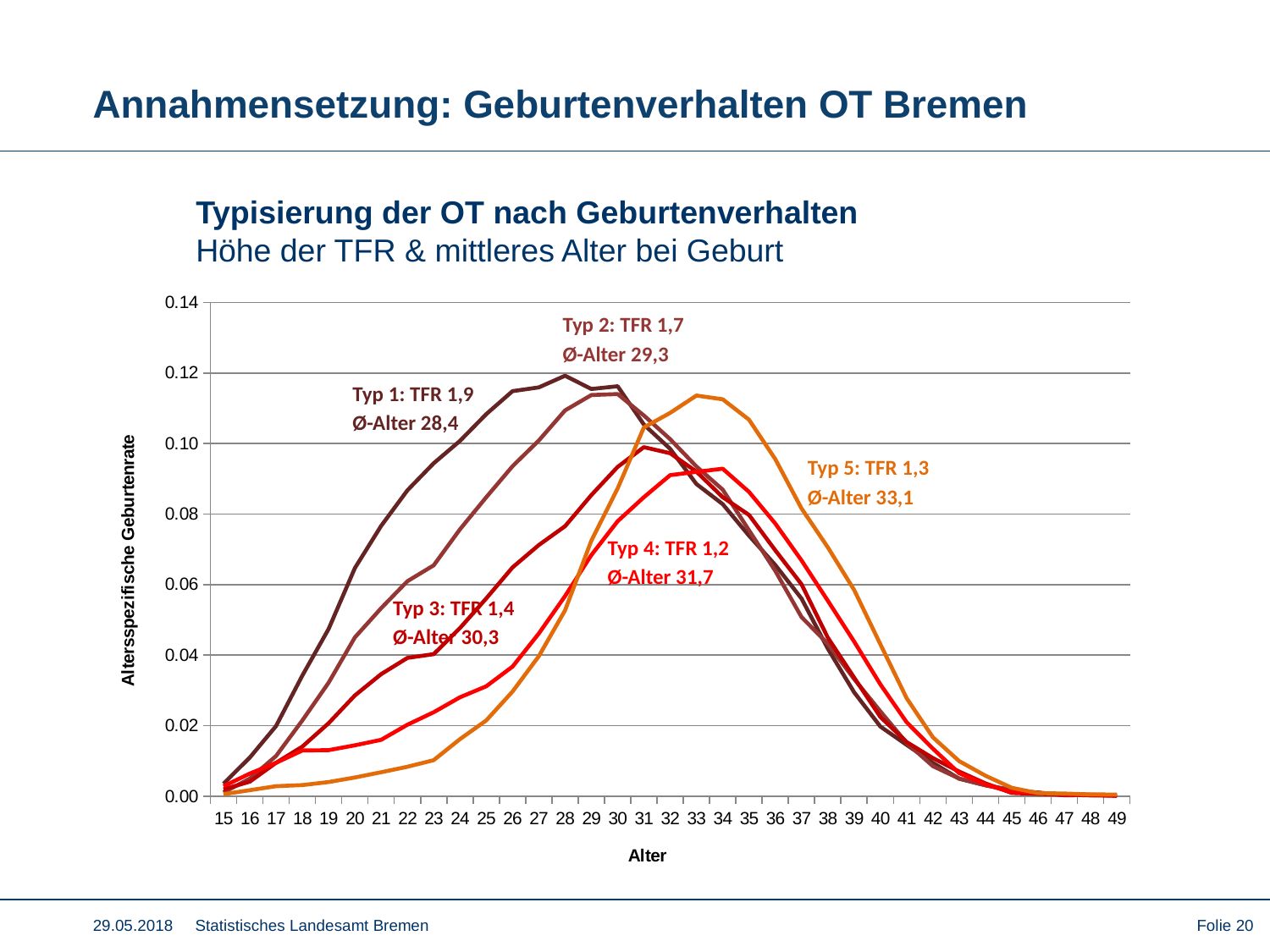

# Annahmensetzung: Geburtenverhalten OT Bremen
Typisierung der OT nach Geburtenverhalten
Höhe der TFR & mittleres Alter bei Geburt

### Chart

| Category | 1 | 2 | 3 | 4 | 5 |
|---|---|---|---|---|---|
| 15 | 0.003547838581020813 | 0.001050495394741354 | 0.0019405013256261119 | 0.0028271313797130675 | 0.0005781729826998934 |
| 16 | 0.010964516618608464 | 0.004997387593379773 | 0.004125077852018655 | 0.006405741643390435 | 0.0017046587947578257 |
| 17 | 0.01990584734691313 | 0.011397077048741351 | 0.009470302983055038 | 0.009464839714643037 | 0.0028340550034787254 |
| 18 | 0.034214701761593434 | 0.021485555903910488 | 0.014060655066053624 | 0.012977707280850131 | 0.0031479573294929493 |
| 19 | 0.04742602526252094 | 0.032184899319389004 | 0.02069389972023495 | 0.013054155793015276 | 0.004017660577673608 |
| 20 | 0.06471390638928053 | 0.04503812510494434 | 0.028575642463093628 | 0.014431128536363094 | 0.005312628477920448 |
| 21 | 0.07667300251552345 | 0.053312374796603626 | 0.03461446083745006 | 0.01599088168348908 | 0.006789822620939488 |
| 22 | 0.08675043311493723 | 0.060976132455822445 | 0.03922227347765345 | 0.020266398456844175 | 0.008351945753525282 |
| 23 | 0.09441519518742467 | 0.06549117760366285 | 0.04027961664722569 | 0.02381276593287645 | 0.010225466574185937 |
| 24 | 0.10077625787191842 | 0.07570020795256549 | 0.04768818677478678 | 0.028050130338367483 | 0.016195494269948506 |
| 25 | 0.10834776520143992 | 0.08478856013158413 | 0.05607888280996174 | 0.03116268006501298 | 0.021493500678956404 |
| 26 | 0.1148751950262989 | 0.09358199195546159 | 0.06489869610988709 | 0.03675531803158805 | 0.029678211130188953 |
| 27 | 0.11593838543626188 | 0.10087498479846826 | 0.07122927143059885 | 0.04613607065002744 | 0.03970354643574459 |
| 28 | 0.11924938265080964 | 0.1094206966547124 | 0.07658868118923981 | 0.05676322857412585 | 0.052725815673866396 |
| 29 | 0.11547536977073344 | 0.11376378146291133 | 0.08539543504008318 | 0.06839543909160917 | 0.07247476040938733 |
| 30 | 0.1162601242618195 | 0.11404925952751412 | 0.09338948904504692 | 0.07798256988237422 | 0.08728676866917615 |
| 31 | 0.10541028138526368 | 0.10796639949205869 | 0.09899058715034247 | 0.08478375939934417 | 0.10456088766537525 |
| 32 | 0.09849996988663594 | 0.10124769708710393 | 0.09726508715028073 | 0.09105023328731855 | 0.10870898122911037 |
| 33 | 0.08853149391668491 | 0.0934975867301955 | 0.0920421744583159 | 0.09198680405777925 | 0.11362914511469481 |
| 34 | 0.08282638761800257 | 0.08693342437651783 | 0.0847978213692959 | 0.09288382156175876 | 0.11255445993677891 |
| 35 | 0.07388721170373176 | 0.0754221509381827 | 0.07977419808378808 | 0.08630297865095703 | 0.10678128793013242 |
| 36 | 0.06558354727020099 | 0.06392692201697343 | 0.06975039949536141 | 0.07734730291184878 | 0.09561879166937229 |
| 37 | 0.05603429701209004 | 0.05079896614909224 | 0.06008212042897736 | 0.06686452602311885 | 0.08159755551987545 |
| 38 | 0.041851414354139964 | 0.04320719120164992 | 0.04496464235784883 | 0.05543503290868019 | 0.0705887975507746 |
| 39 | 0.02948100334018132 | 0.03324447923037884 | 0.033640414080539444 | 0.04386288776269259 | 0.058511355944151584 |
| 40 | 0.019756423538814245 | 0.024072566468489903 | 0.022476831783378098 | 0.03172245334637806 | 0.043103155325619015 |
| 41 | 0.01455263989076254 | 0.015120231222356123 | 0.015358388015592039 | 0.02095848292601884 | 0.027786479120269655 |
| 42 | 0.009458032257177042 | 0.0085239724576373 | 0.010808420618780026 | 0.01348222985807195 | 0.016704485390273298 |
| 43 | 0.004949832910559685 | 0.005012207563451402 | 0.006980028363956666 | 0.006518864206721074 | 0.009936599561418305 |
| 44 | 0.003115189558469718 | 0.0030823914855302266 | 0.0036334781327197886 | 0.00334098467903982 | 0.005819332594530356 |
| 45 | 0.0015462967645572577 | 0.0018484021407904963 | 0.0009214179149322009 | 0.0011296477790745227 | 0.002392980516054522 |
| 46 | 0.0010275068371520572 | 0.0010020409530213457 | 0.0006505929782071622 | 0.0009034100255638567 | 0.0008702528668153637 |
| 47 | 0.00026830017546758725 | 0.00045130091539430654 | 0.00042447636448341406 | 0.0005261001025004338 | 0.0007595176224271641 |
| 48 | 0.00034749697071253394 | 0.00021681859648846336 | 0.0003088153905799186 | 0.0004358306195050263 | 0.0004968995103612791 |
| 49 | 0.0002571276122919584 | 0.00021444327027489218 | 0.00015173309060508963 | 0.00012996283933827907 | 0.0004952100785848034 |
Typ 2: TFR 1,7
Ø-Alter 29,3
Typ 1: TFR 1,9
Ø-Alter 28,4
Typ 5: TFR 1,3
Ø-Alter 33,1
Typ 4: TFR 1,2
Ø-Alter 31,7
Typ 3: TFR 1,4
Ø-Alter 30,3
29.05.2018     Statistisches Landesamt Bremen
Folie 20